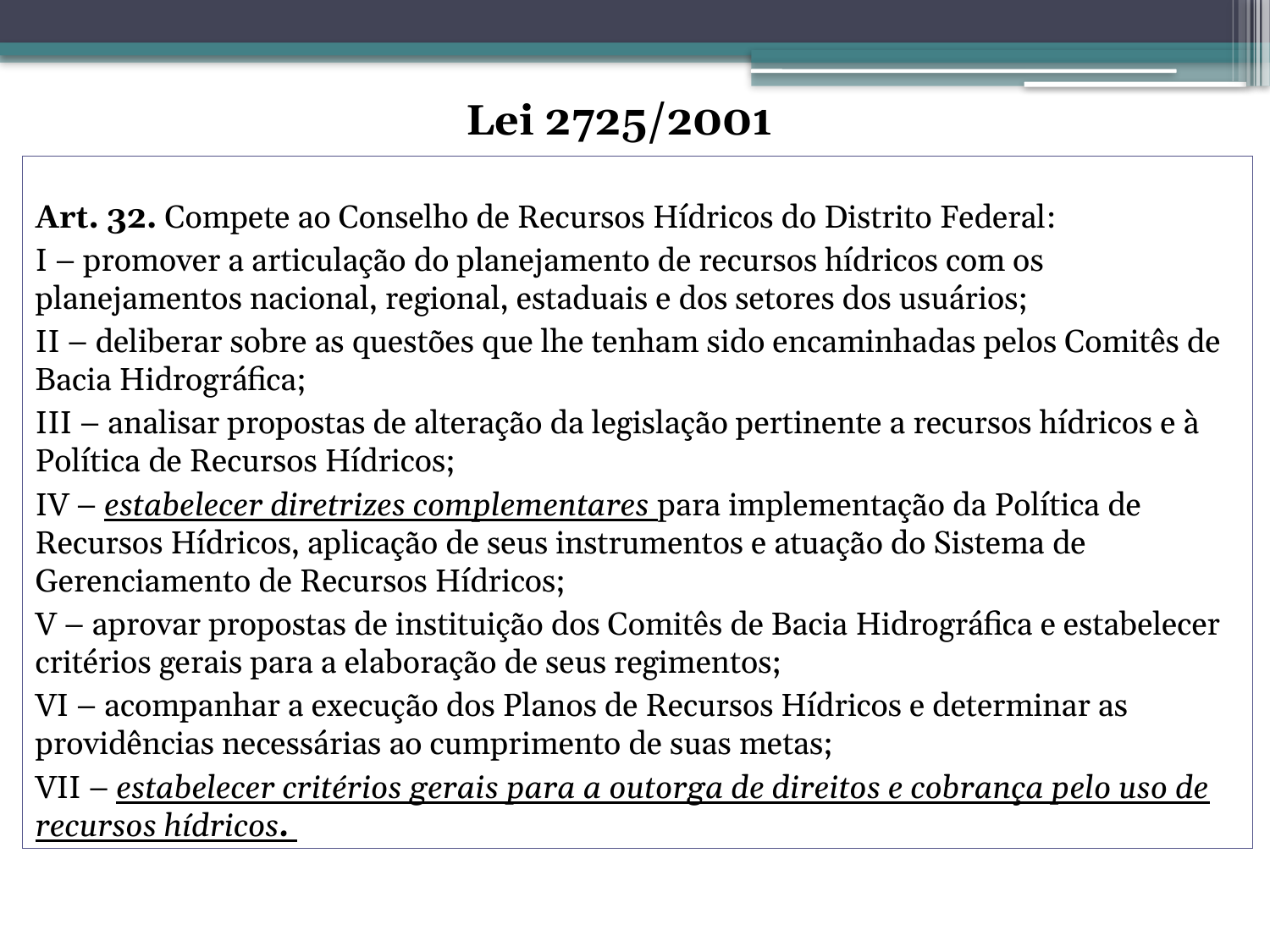

Lei 2725/2001

Art. 32. Compete ao Conselho de Recursos Hídricos do Distrito Federal:
I – promover a articulação do planejamento de recursos hídricos com os planejamentos nacional, regional, estaduais e dos setores dos usuários;
II – deliberar sobre as questões que lhe tenham sido encaminhadas pelos Comitês de Bacia Hidrográfica;
III – analisar propostas de alteração da legislação pertinente a recursos hídricos e à Política de Recursos Hídricos;
IV – estabelecer diretrizes complementares para implementação da Política de Recursos Hídricos, aplicação de seus instrumentos e atuação do Sistema de Gerenciamento de Recursos Hídricos;
V – aprovar propostas de instituição dos Comitês de Bacia Hidrográfica e estabelecer critérios gerais para a elaboração de seus regimentos;
VI – acompanhar a execução dos Planos de Recursos Hídricos e determinar as providências necessárias ao cumprimento de suas metas;
VII – estabelecer critérios gerais para a outorga de direitos e cobrança pelo uso de recursos hídricos.